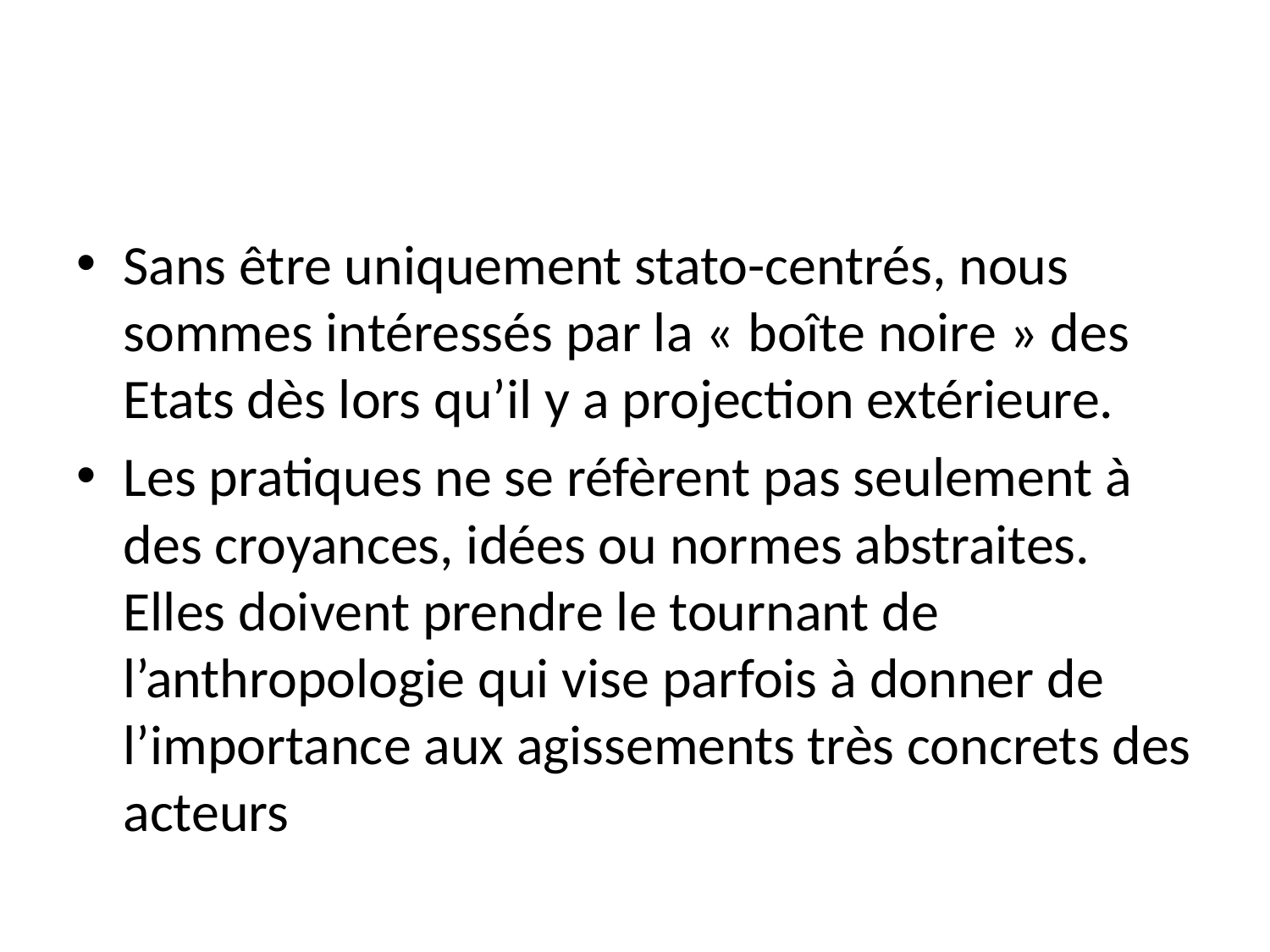

#
Sans être uniquement stato-centrés, nous sommes intéressés par la « boîte noire » des Etats dès lors qu’il y a projection extérieure.
Les pratiques ne se réfèrent pas seulement à des croyances, idées ou normes abstraites. Elles doivent prendre le tournant de l’anthropologie qui vise parfois à donner de l’importance aux agissements très concrets des acteurs